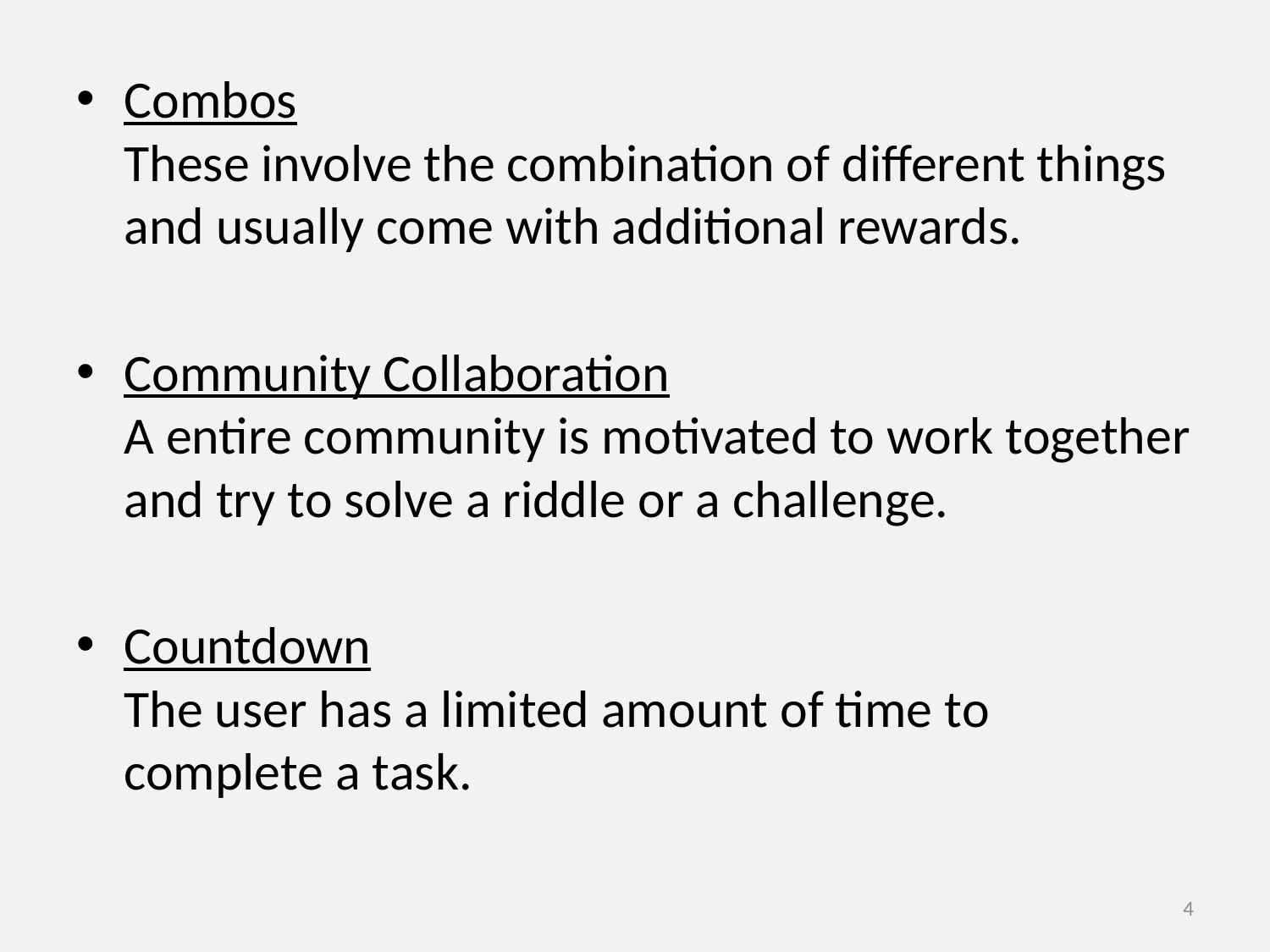

Combos
These involve the combination of different things and usually come with additional rewards.

Community Collaboration
A entire community is motivated to work together and try to solve a riddle or a challenge.

Countdown
The user has a limited amount of time to complete a task.

4